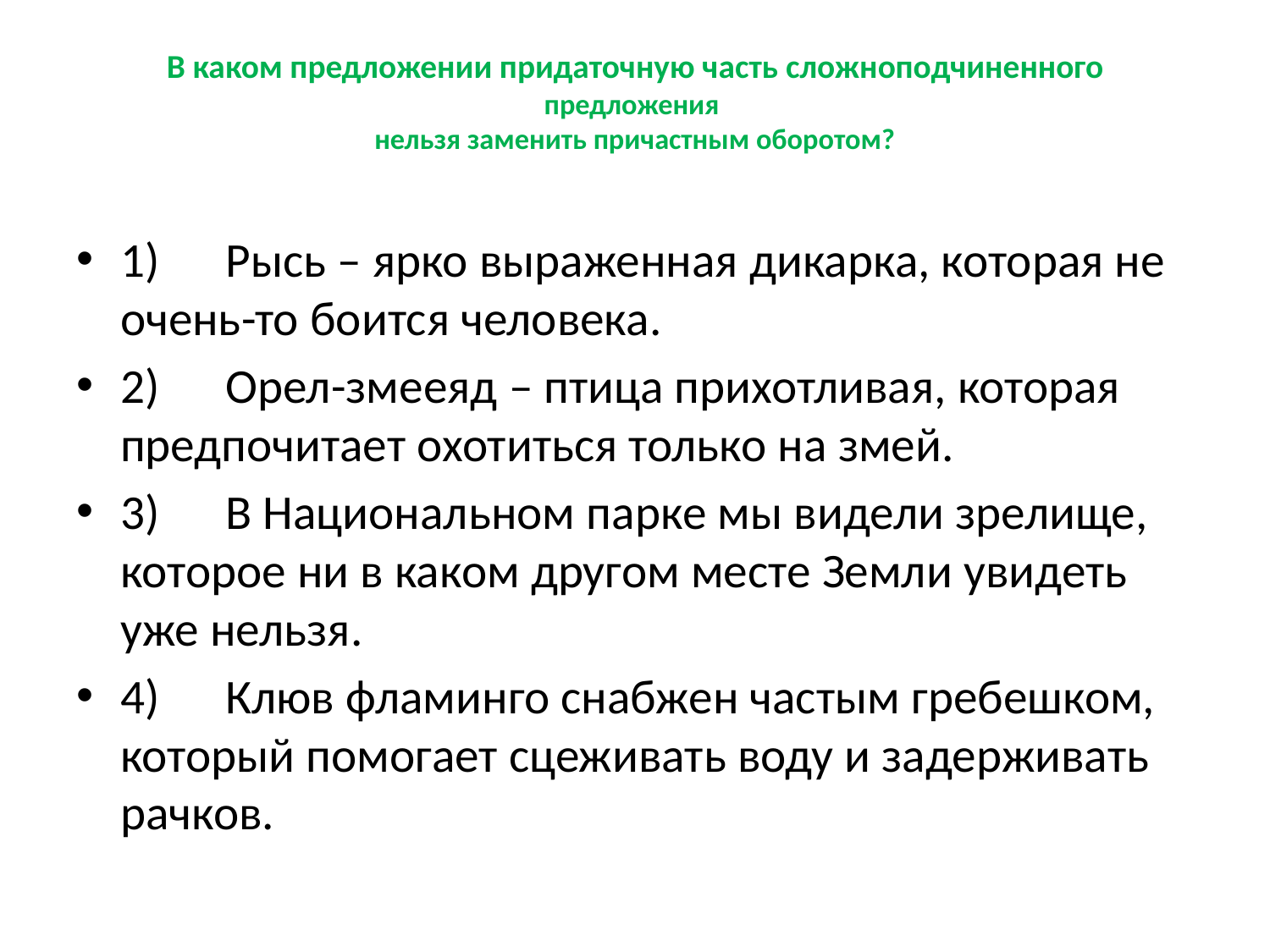

# В каком предложении придаточную часть сложноподчиненного предложения нельзя заменить причастным оборотом?
1)      Рысь – ярко выраженная дикарка, которая не очень-то боится человека.
2)      Орел-змееяд – птица прихотливая, которая предпочитает охотиться только на змей.
3)      В Национальном парке мы видели зрелище, которое ни в каком другом месте Земли увидеть уже нельзя.
4)      Клюв фламинго снабжен частым гребешком, который помогает сцеживать воду и задерживать рачков.